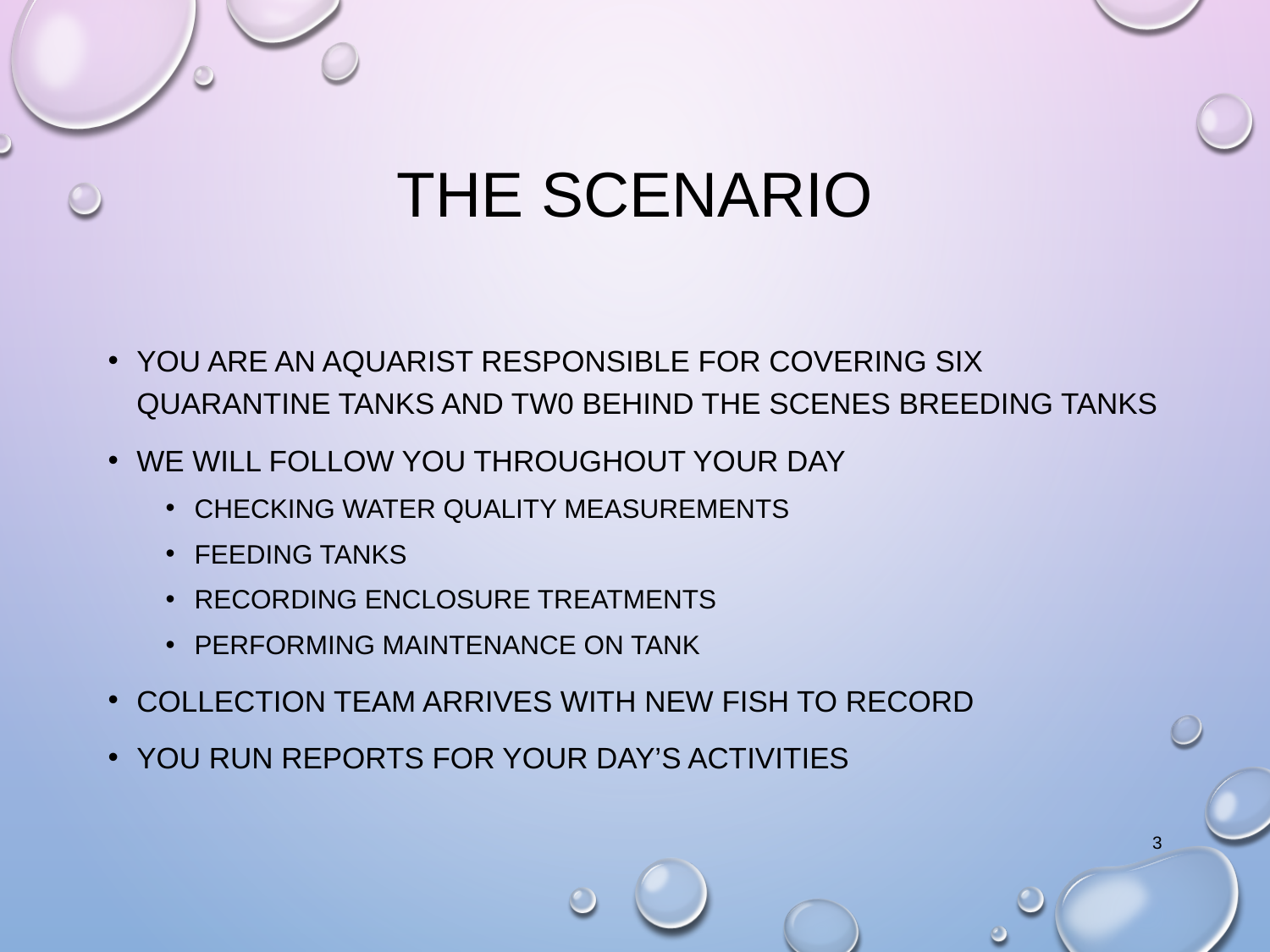

# The scenario
You are an aquarist responsible for covering six quarantine tanks and tw0 behind the scenes breeding tanks
We will follow you throughout your day
checking water quality measurements
Feeding tanks
Recording enclosure treatments
Performing maintenance on tank
Collection team arrives with new fish to record
You run reports for your day’s activities
3